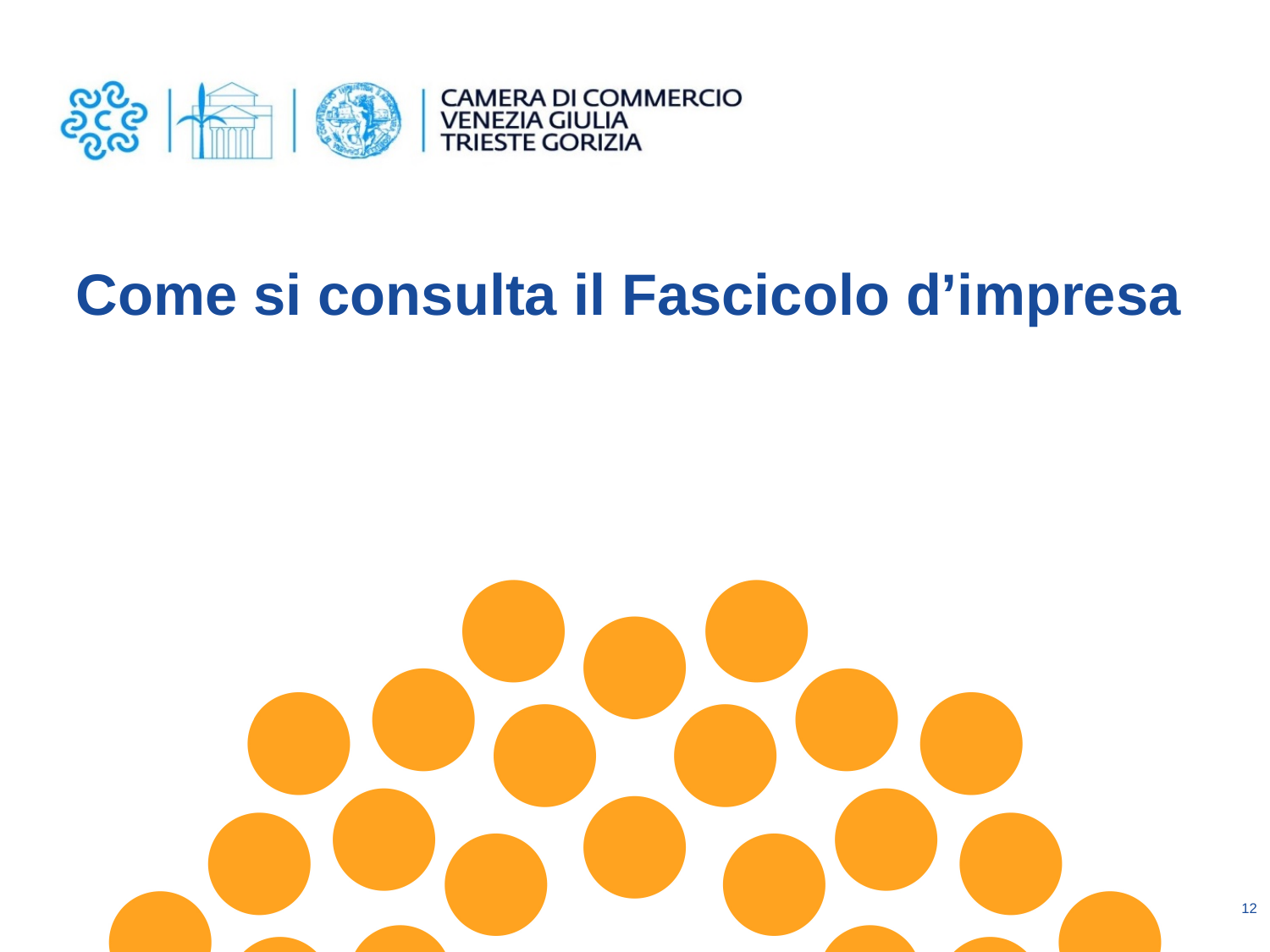

# Come si consulta il Fascicolo d’impresa
12